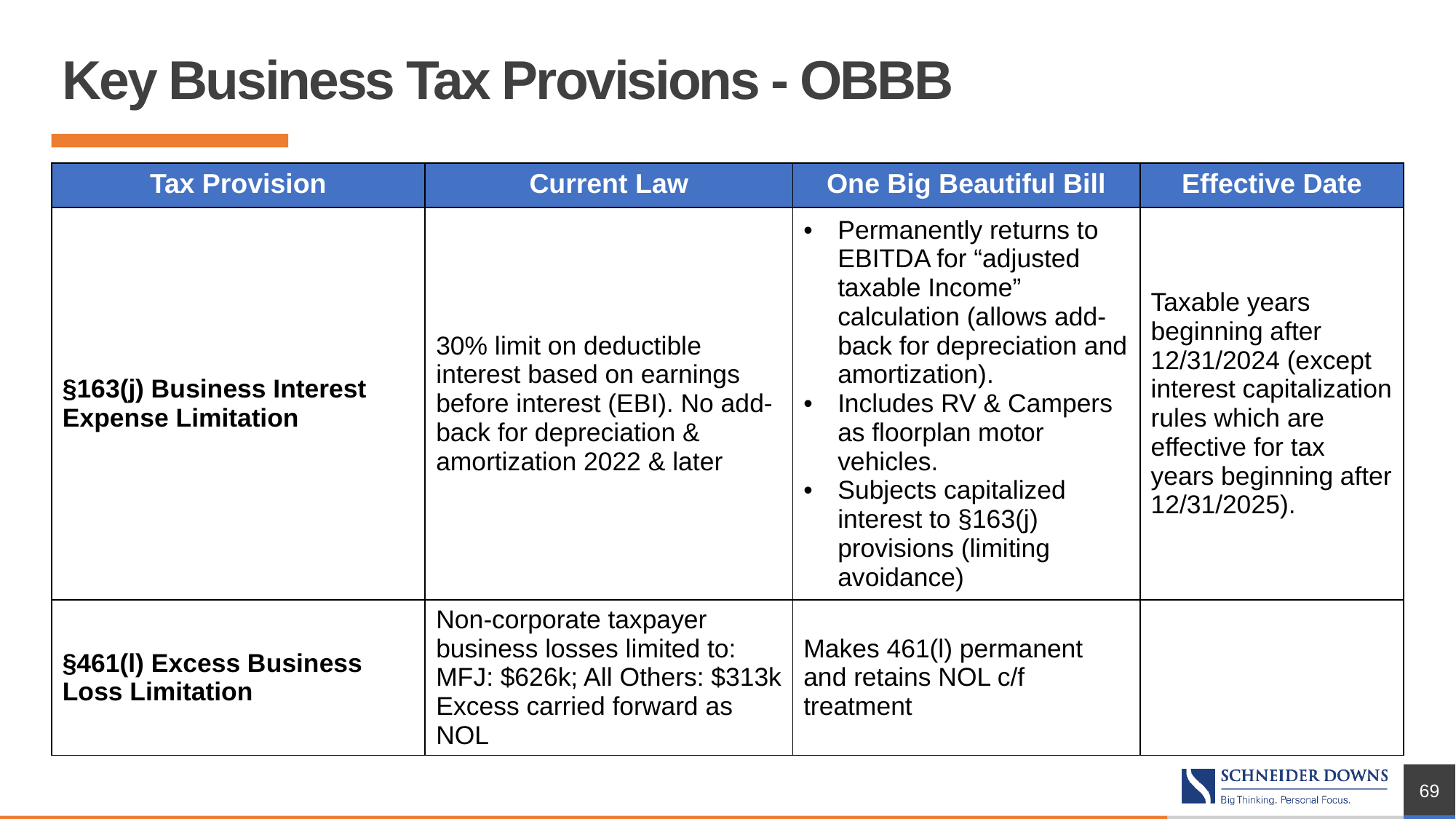

# Key Business Tax Provisions - OBBB
| Tax Provision | Current Law | One Big Beautiful Bill | Effective Date |
| --- | --- | --- | --- |
| §163(j) Business Interest Expense Limitation | 30% limit on deductible interest based on earnings before interest (EBI). No add-back for depreciation & amortization 2022 & later | Permanently returns to EBITDA for “adjusted taxable Income” calculation (allows add-back for depreciation and amortization). Includes RV & Campers as floorplan motor vehicles. Subjects capitalized interest to §163(j) provisions (limiting avoidance) | Taxable years beginning after 12/31/2024 (except interest capitalization rules which are effective for tax years beginning after 12/31/2025). |
| §461(l) Excess Business Loss Limitation | Non-corporate taxpayer business losses limited to: MFJ: $626k; All Others: $313k Excess carried forward as NOL | Makes 461(l) permanent and retains NOL c/f treatment |  |